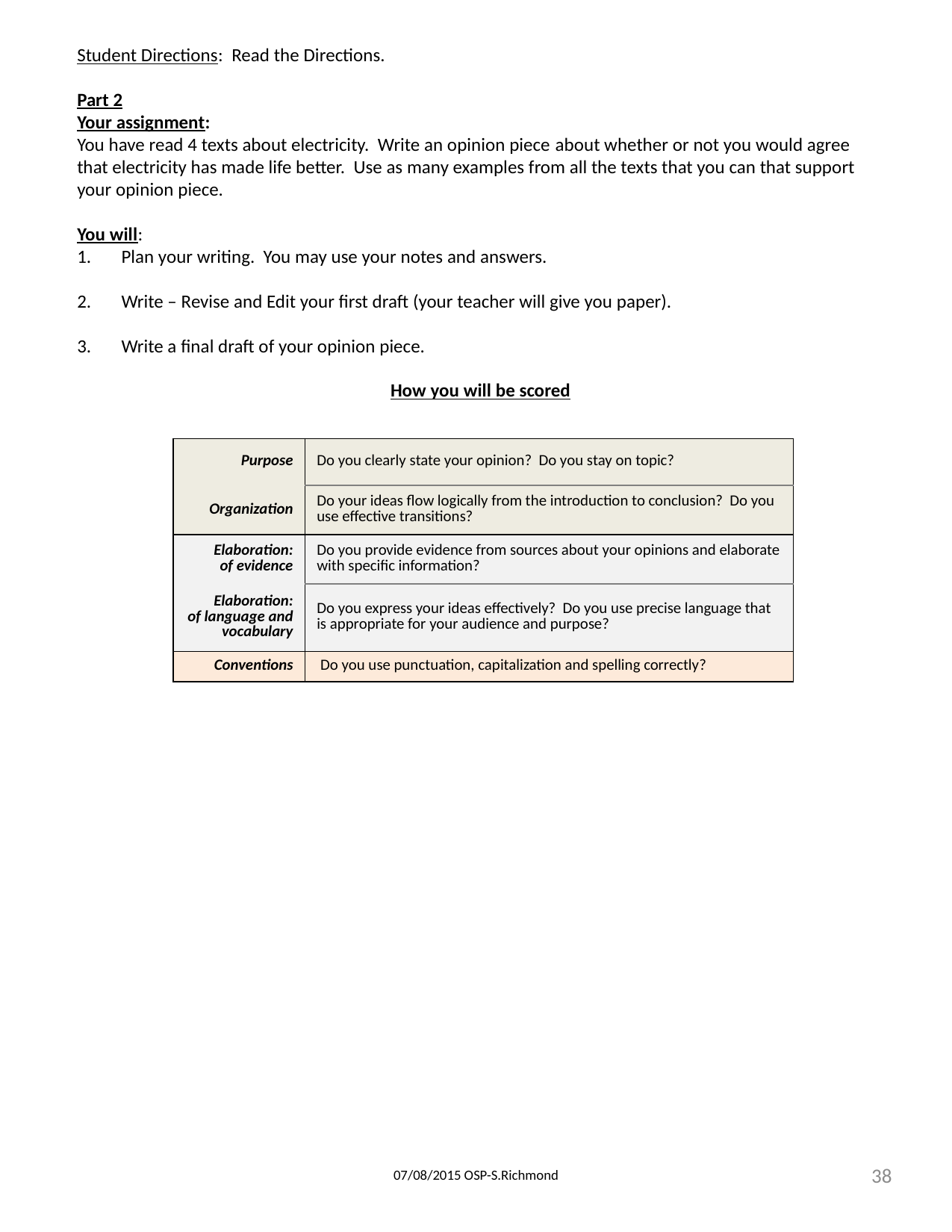

Student Directions:  Read the Directions.

Part 2
Your assignment:
You have read 4 texts about electricity.  Write an opinion piece about whether or not you would agree that electricity has made life better.  Use as many examples from all the texts that you can that support your opinion piece.

You will:
Plan your writing.  You may use your notes and answers.

Write – Revise and Edit your first draft (your teacher will give you paper).

Write a final draft of your opinion piece.

How you will be scored

| Purpose | Do you clearly state your opinion? Do you stay on topic? |
| --- | --- |
| Organization | Do your ideas flow logically from the introduction to conclusion? Do you use effective transitions? |
| Elaboration: of evidence | Do you provide evidence from sources about your opinions and elaborate with specific information? |
| Elaboration: of language and vocabulary | Do you express your ideas effectively? Do you use precise language that is appropriate for your audience and purpose? |
| Conventions | Do you use punctuation, capitalization and spelling correctly? |
38